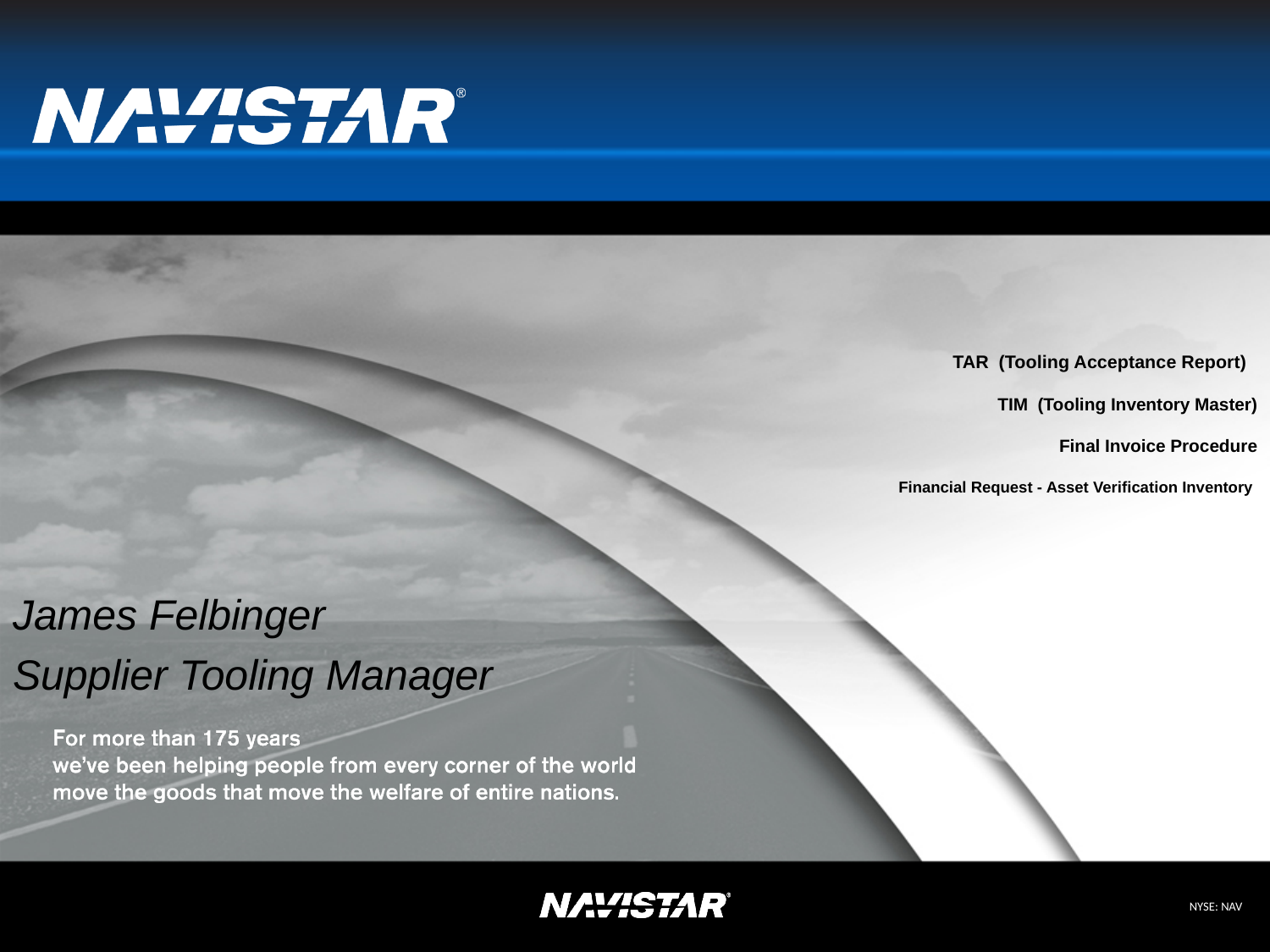

# TAR  (Tooling Acceptance Report) TIM  (Tooling Inventory Master) Final Invoice Procedure Financial Request - Asset Verification Inventory
James Felbinger
Supplier Tooling Manager